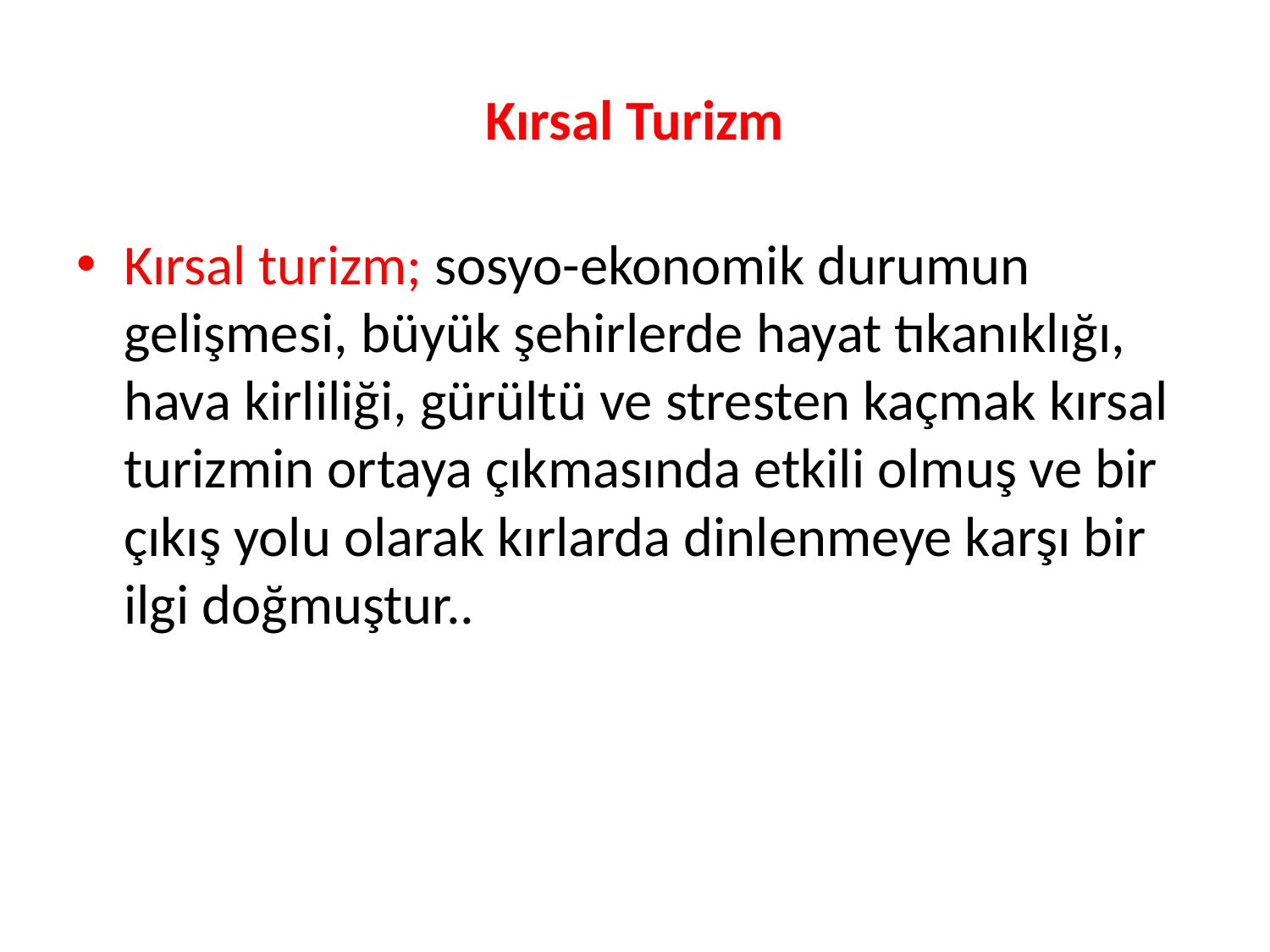

# Kırsal Turizm
Kırsal turizm; sosyo-ekonomik durumun gelişmesi, büyük şehirlerde hayat tıkanıklığı, hava kirliliği, gürültü ve stresten kaçmak kırsal turizmin ortaya çıkmasında etkili olmuş ve bir çıkış yolu olarak kırlarda dinlenmeye karşı bir ilgi doğmuştur..